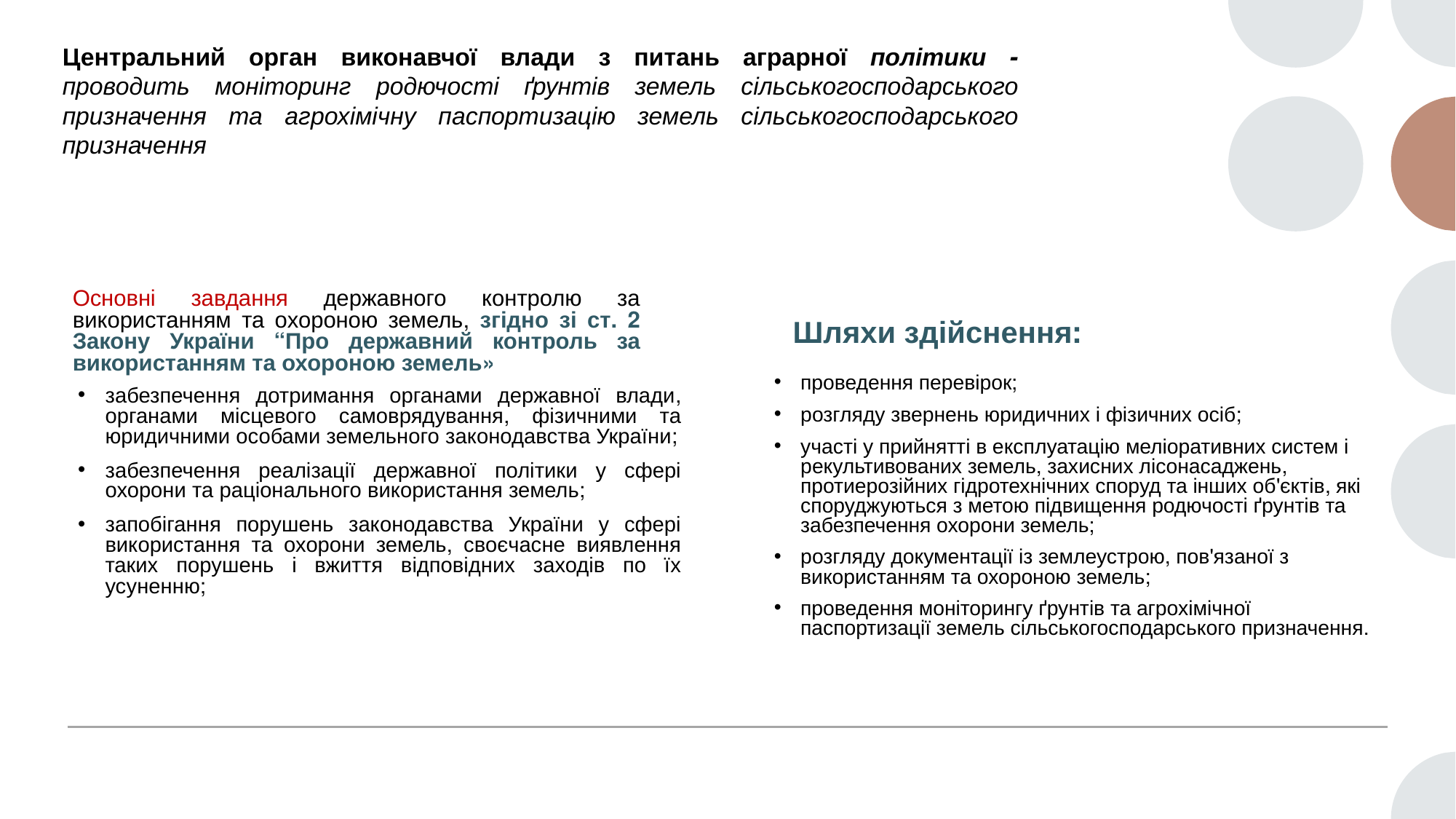

# Центральний орган виконавчої влади з питань аграрної політики - проводить моніторинг родючості ґрунтів земель сільськогосподарського призначення та агрохімічну паспортизацію земель сільськогосподарського призначення
Основні завдання державного контролю за використанням та охороною земель, згідно зі ст. 2 Закону України “Про державний контроль за використанням та охороною земель»
Шляхи здійснення:
проведення перевірок;
розгляду звернень юридичних і фізичних осіб;
участі у прийнятті в експлуатацію меліоративних систем і рекультивованих земель, захисних лісонасаджень, протиерозійних гідротехнічних споруд та інших об'єктів, які споруджуються з метою підвищення родючості ґрунтів та забезпечення охорони земель;
розгляду документації із землеустрою, пов'язаної з використанням та охороною земель;
проведення моніторингу ґрунтів та агрохімічної паспортизації земель сільськогосподарського призначення.
забезпечення дотримання органами державної влади, органами місцевого самоврядування, фізичними та юридичними особами земельного законодавства України;
забезпечення реалізації державної політики у сфері охорони та раціонального використання земель;
запобігання порушень законодавства України у сфері використання та охорони земель, своєчасне виявлення таких порушень і вжиття відповідних заходів по їх усуненню;